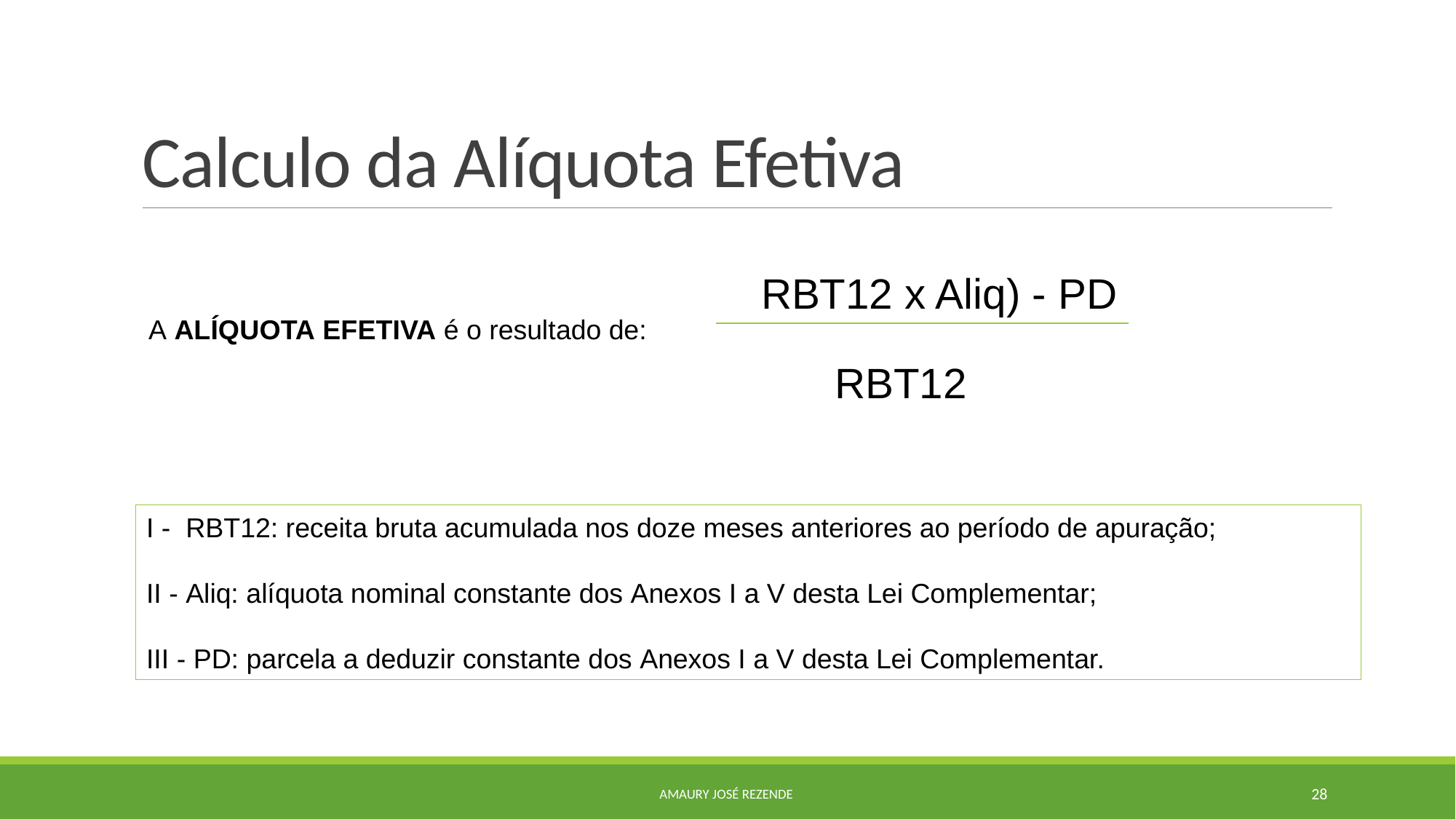

# Calculo da Alíquota Efetiva
RBT12 x Aliq) - PD
A ALÍQUOTA EFETIVA é o resultado de:
   RBT12
I -  RBT12: receita bruta acumulada nos doze meses anteriores ao período de apuração;

II - Aliq: alíquota nominal constante dos Anexos I a V desta Lei Complementar;

III - PD: parcela a deduzir constante dos Anexos I a V desta Lei Complementar.
Amaury josé Rezende
28